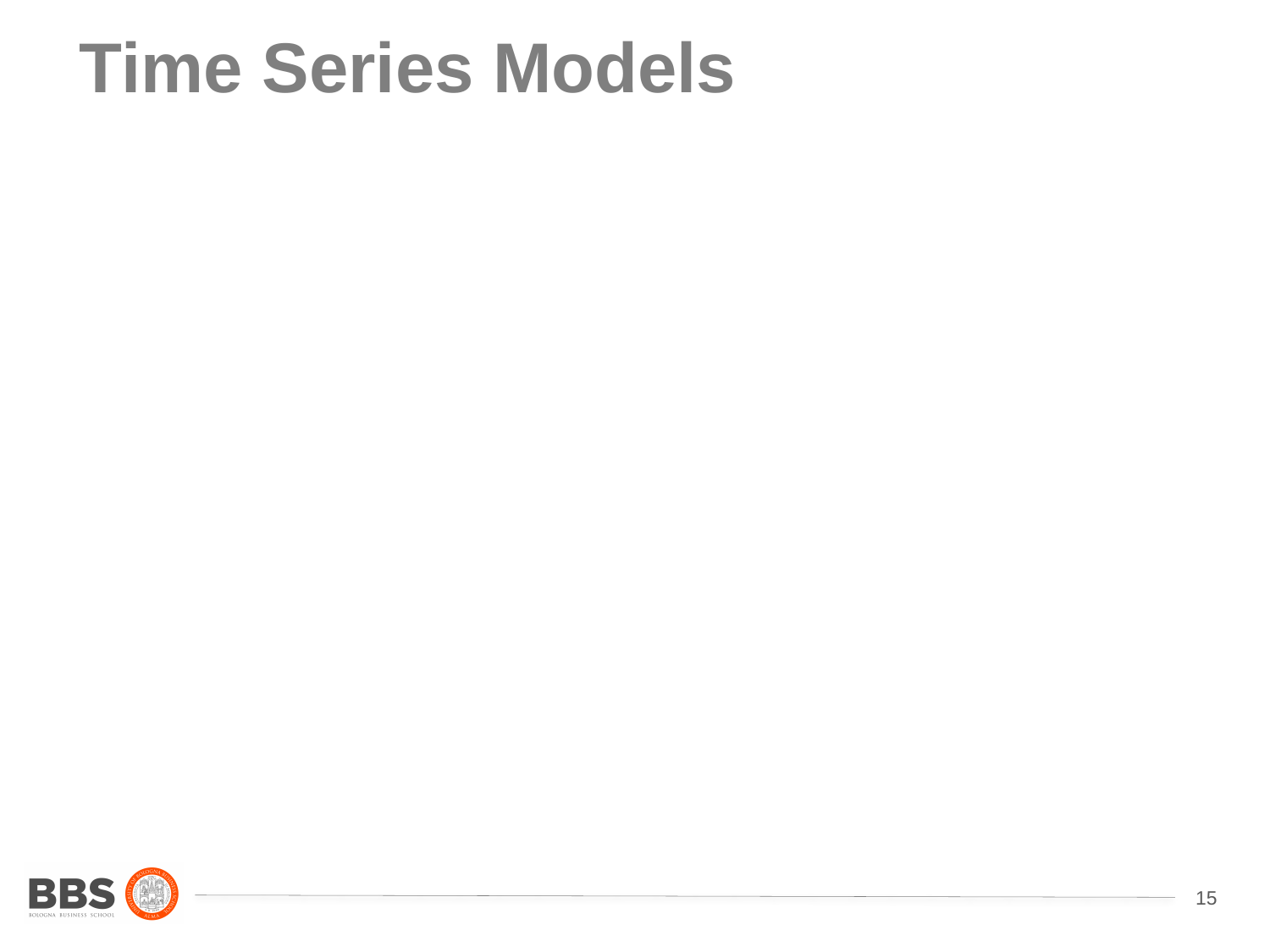

# Time Series Models
Naïve Forecasting
Simple Mean (Averages)
Moving Average
Weighted Moving Average
Exponential Smoothing
Trend-adjusted Exponential Smoothing